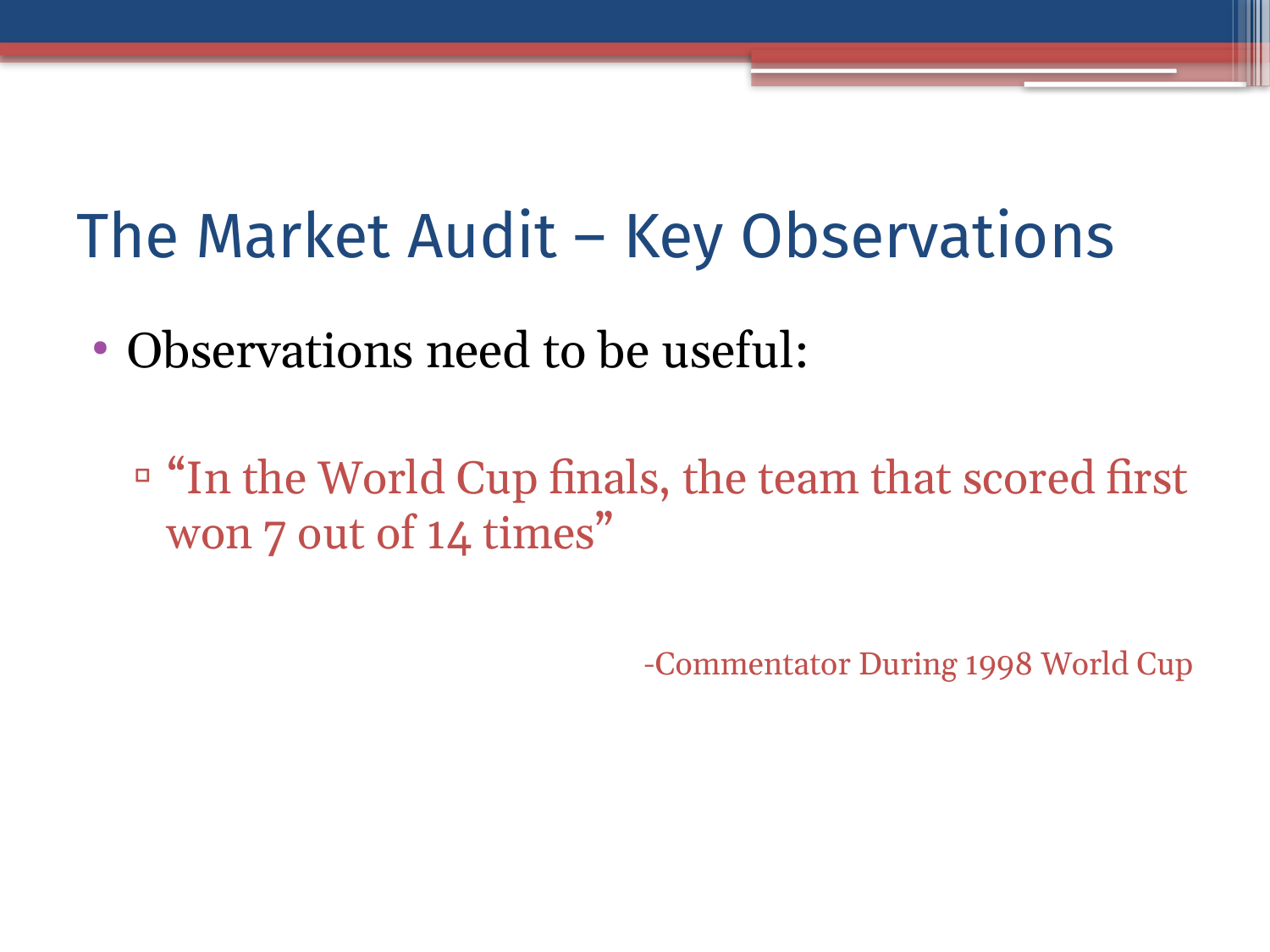

# The Market Audit – Key Observations
Observations need to be useful:

“In the World Cup finals, the team that scored first won 7 out of 14 times”

-Commentator During 1998 World Cup